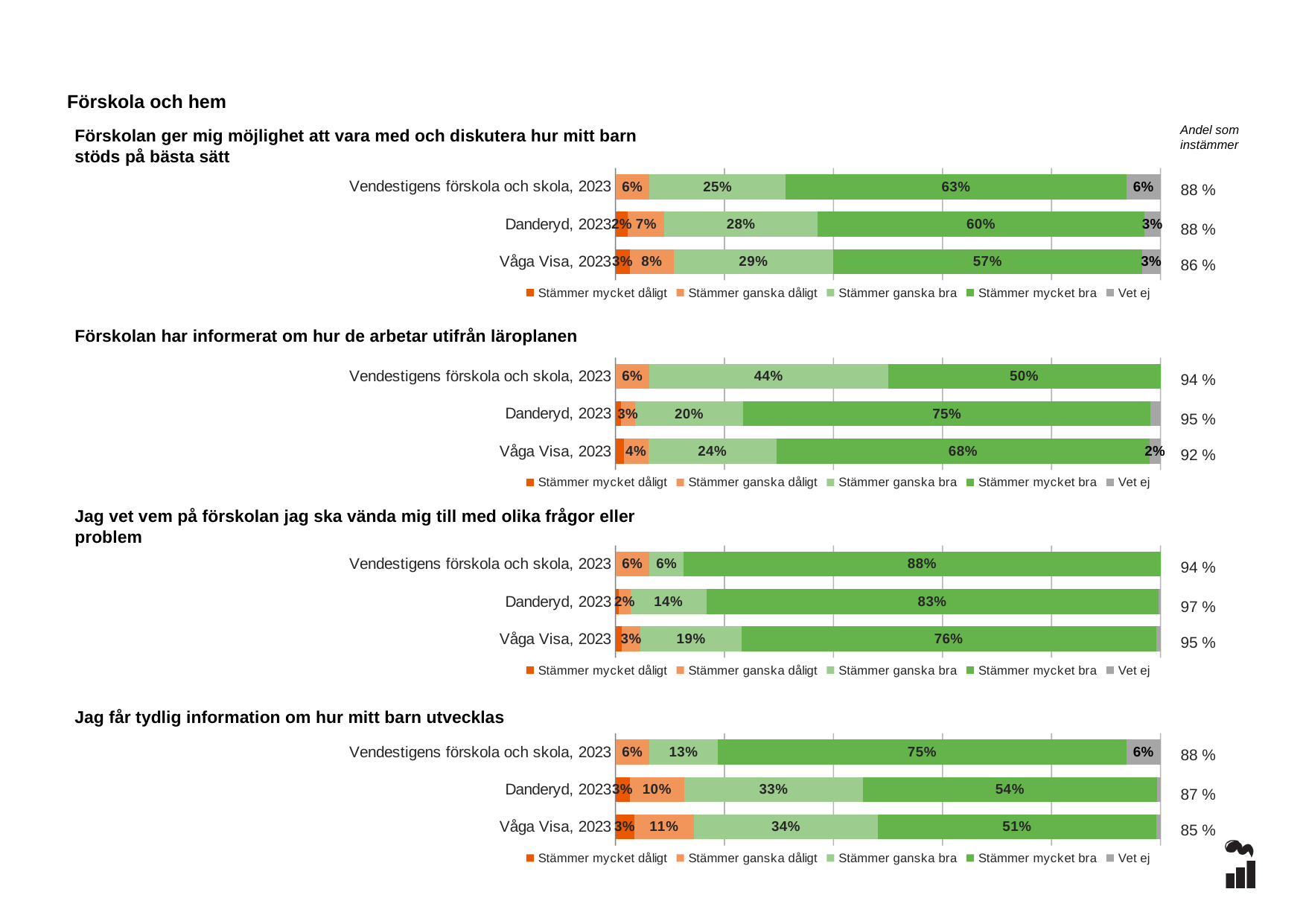

Förskola och hem
Andel som instämmer
Förskolan ger mig möjlighet att vara med och diskutera hur mitt barn stöds på bästa sätt

### Chart

| Category | Stämmer mycket dåligt | Stämmer ganska dåligt | Stämmer ganska bra | Stämmer mycket bra | Vet ej |
|---|---|---|---|---|---|
| Vendestigens förskola och skola, 2023 | 0.0 | 0.0625 | 0.25 | 0.625 | 0.0625 |
| Danderyd, 2023 | 0.023 | 0.0669 | 0.2814 | 0.5988 | 0.0299 |
| Våga Visa, 2023 | 0.0259 | 0.0815 | 0.2917 | 0.5669 | 0.034 |
88 %
88 %
86 %

### Chart

| Category | Stämmer mycket dåligt | Stämmer ganska dåligt | Stämmer ganska bra | Stämmer mycket bra | Vet ej |
|---|---|---|---|---|---|
| Vendestigens förskola och skola, 2023 | 0.0 | 0.0625 | 0.4375 | 0.5 | 0.0 |
| Danderyd, 2023 | 0.01 | 0.0259 | 0.1986 | 0.7475 | 0.018 |
| Våga Visa, 2023 | 0.0154 | 0.0446 | 0.2358 | 0.6838 | 0.0204 |
Förskolan har informerat om hur de arbetar utifrån läroplanen
94 %
95 %
92 %

### Chart

| Category | Stämmer mycket dåligt | Stämmer ganska dåligt | Stämmer ganska bra | Stämmer mycket bra | Vet ej |
|---|---|---|---|---|---|
| Vendestigens förskola och skola, 2023 | 0.0 | 0.0625 | 0.0625 | 0.875 | 0.0 |
| Danderyd, 2023 | 0.006 | 0.022 | 0.1387 | 0.8293 | 0.004 |
| Våga Visa, 2023 | 0.0118 | 0.0343 | 0.1854 | 0.7603 | 0.0082 |
Jag vet vem på förskolan jag ska vända mig till med olika frågor eller problem
94 %
97 %
95 %

### Chart

| Category | Stämmer mycket dåligt | Stämmer ganska dåligt | Stämmer ganska bra | Stämmer mycket bra | Vet ej |
|---|---|---|---|---|---|
| Vendestigens förskola och skola, 2023 | 0.0 | 0.0625 | 0.125 | 0.75 | 0.0625 |
| Danderyd, 2023 | 0.0259 | 0.1008 | 0.3273 | 0.5389 | 0.007 |
| Våga Visa, 2023 | 0.0341 | 0.1106 | 0.3361 | 0.5117 | 0.0075 |
Jag får tydlig information om hur mitt barn utvecklas
88 %
87 %
85 %